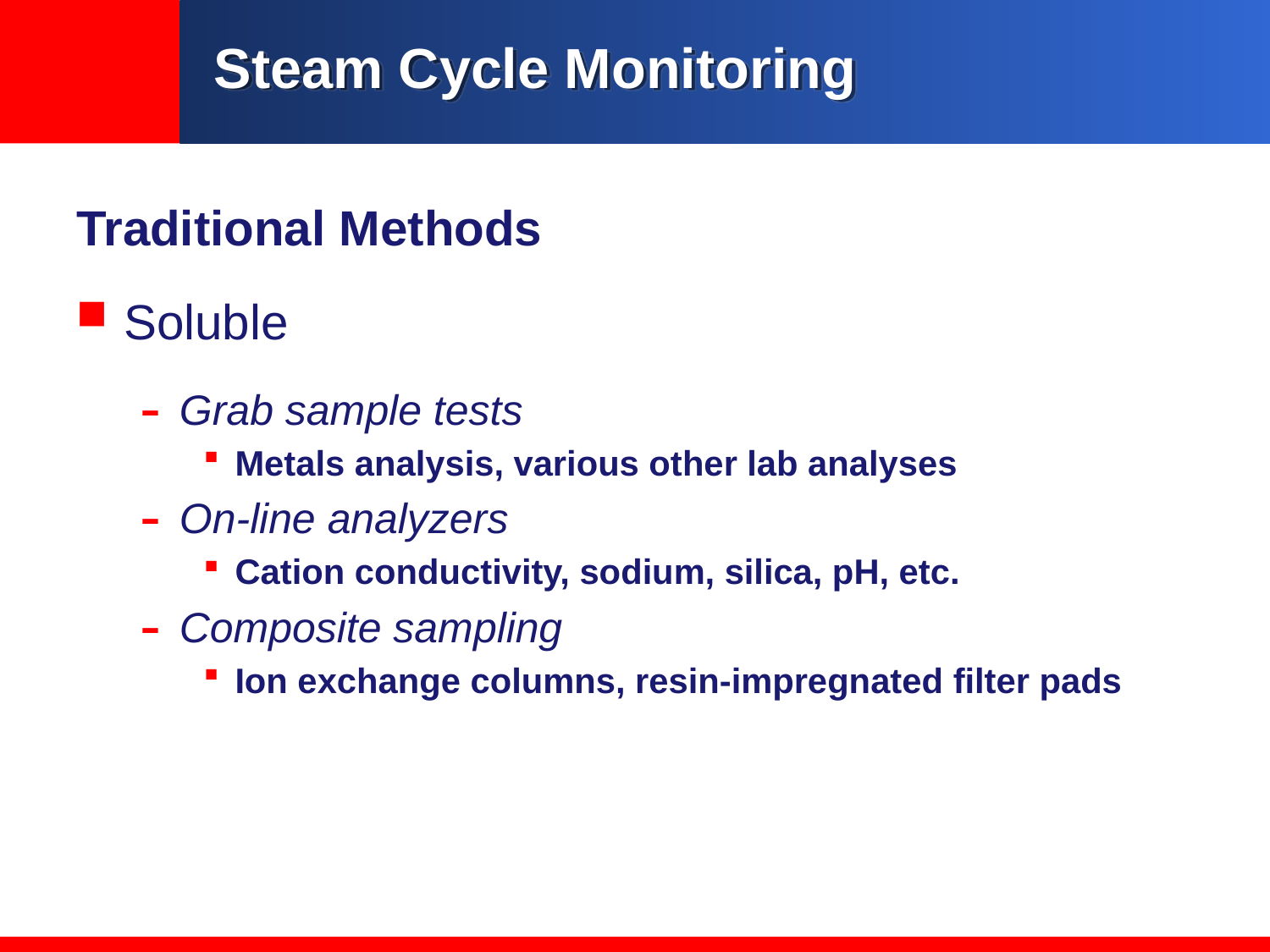

# Steam Cycle Monitoring
Traditional Methods

Soluble

Grab sample tests
Metals analysis, various other lab analyses
On-line analyzers
Cation conductivity, sodium, silica, pH, etc.
Composite sampling
Ion exchange columns, resin-impregnated filter pads